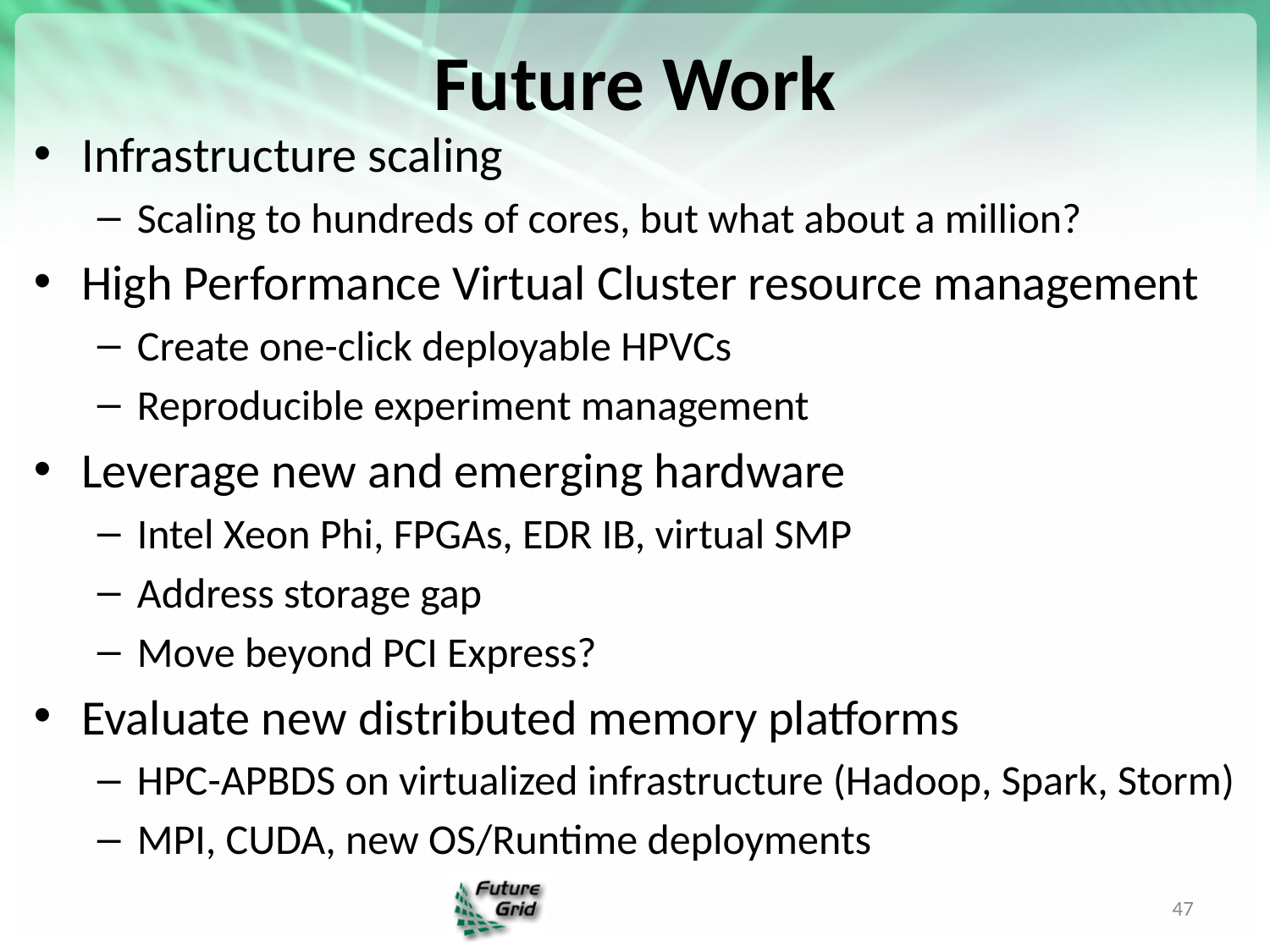

# Future Work
Infrastructure scaling
Scaling to hundreds of cores, but what about a million?
High Performance Virtual Cluster resource management
Create one-click deployable HPVCs
Reproducible experiment management
Leverage new and emerging hardware
Intel Xeon Phi, FPGAs, EDR IB, virtual SMP
Address storage gap
Move beyond PCI Express?
Evaluate new distributed memory platforms
HPC-APBDS on virtualized infrastructure (Hadoop, Spark, Storm)
MPI, CUDA, new OS/Runtime deployments

47